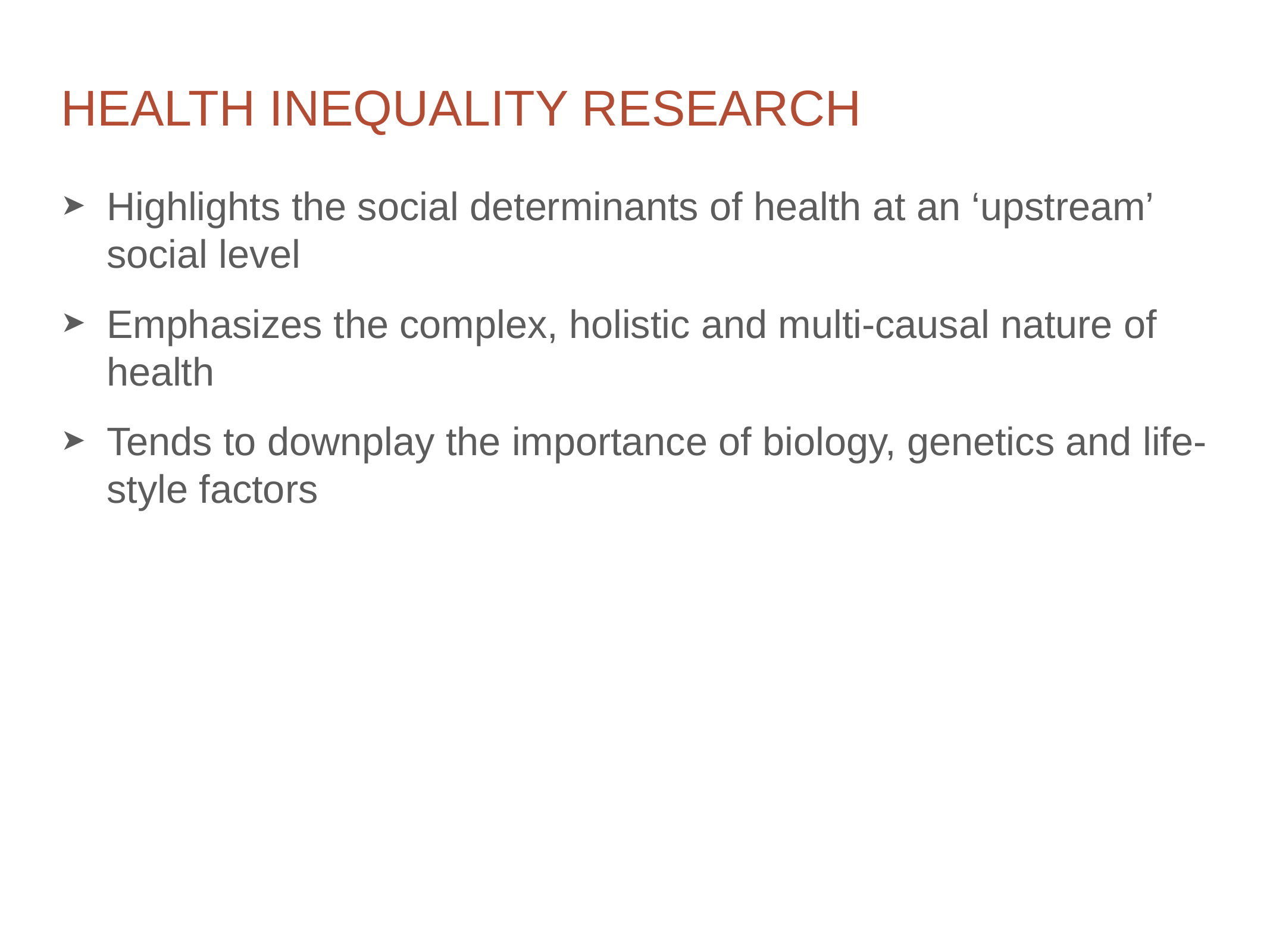

# Health inequality research

Highlights the social determinants of health at an ‘upstream’ social level
Emphasizes the complex, holistic and multi-causal nature of health
Tends to downplay the importance of biology, genetics and life-style factors